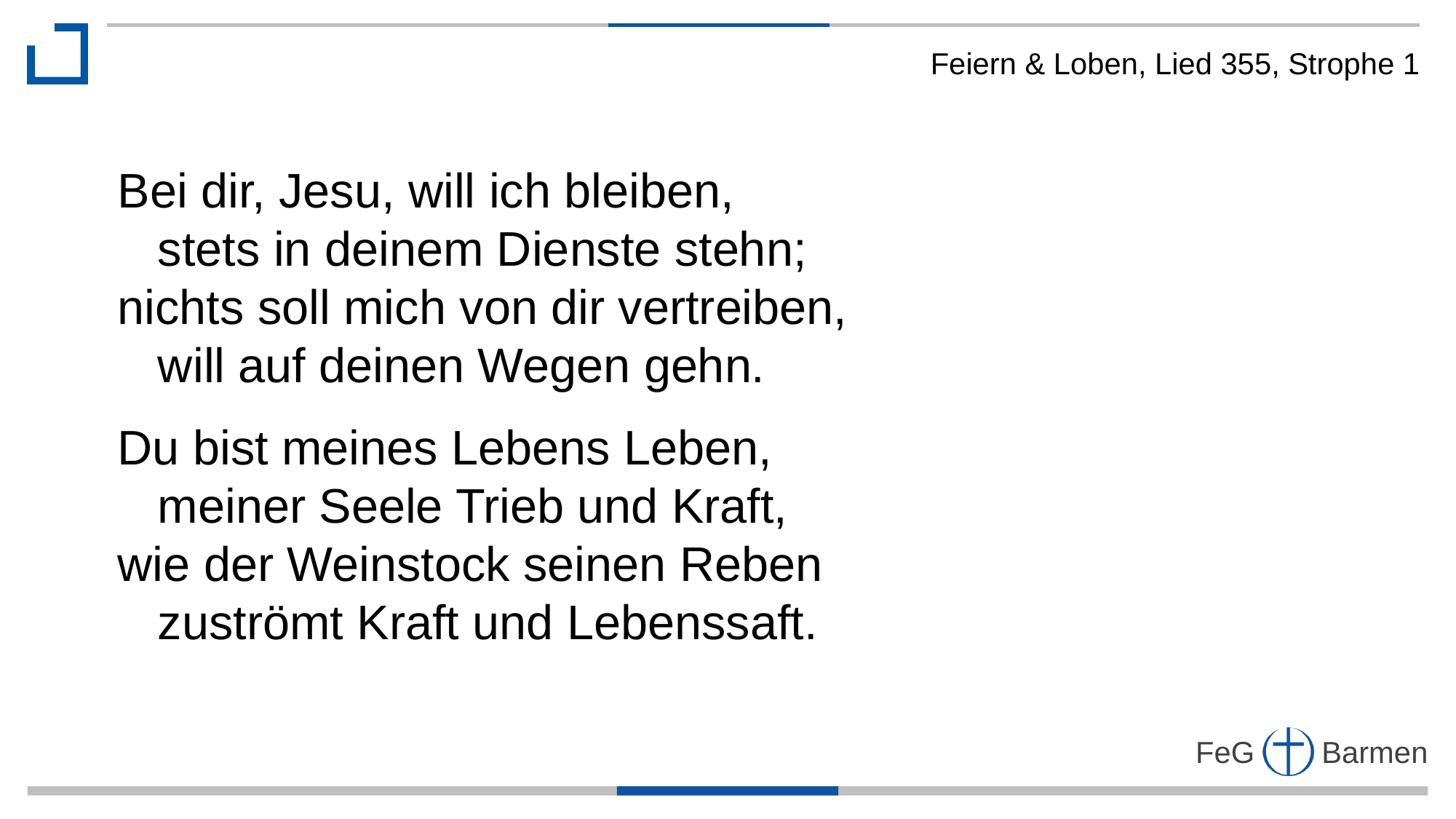

Feiern & Loben, Lied 355, Strophe 1
Bei dir, Jesu, will ich bleiben,
   stets in deinem Dienste stehn;
nichts soll mich von dir vertreiben,
   will auf deinen Wegen gehn.
Du bist meines Lebens Leben,
   meiner Seele Trieb und Kraft,
wie der Weinstock seinen Reben
   zuströmt Kraft und Lebenssaft.